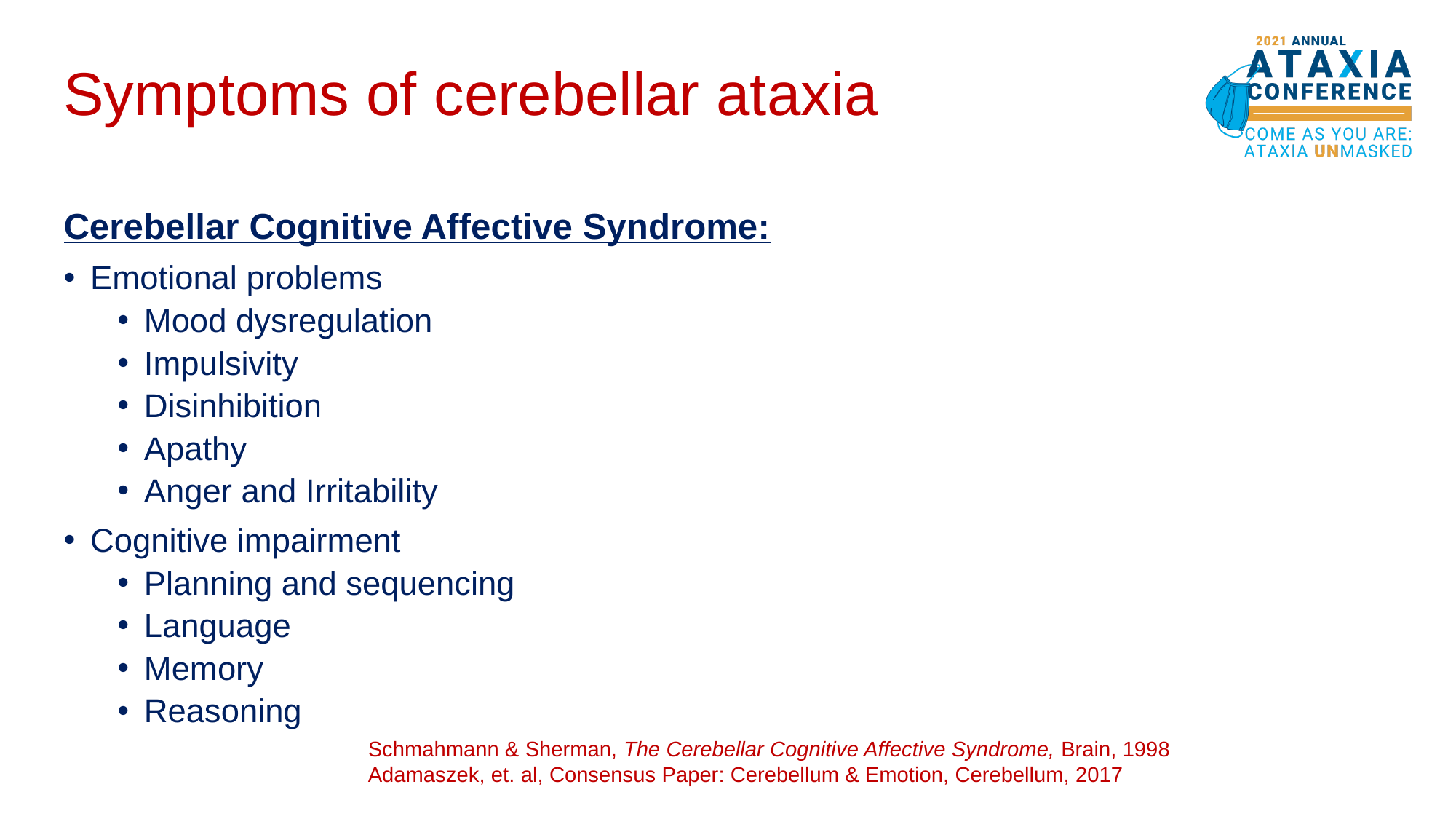

# Symptoms of cerebellar ataxia
Cerebellar Cognitive Affective Syndrome:
Emotional problems
Mood dysregulation
Impulsivity
Disinhibition
Apathy
Anger and Irritability
Cognitive impairment
Planning and sequencing
Language
Memory
Reasoning

Schmahmann & Sherman, The Cerebellar Cognitive Affective Syndrome, Brain, 1998
Adamaszek, et. al, Consensus Paper: Cerebellum & Emotion, Cerebellum, 2017